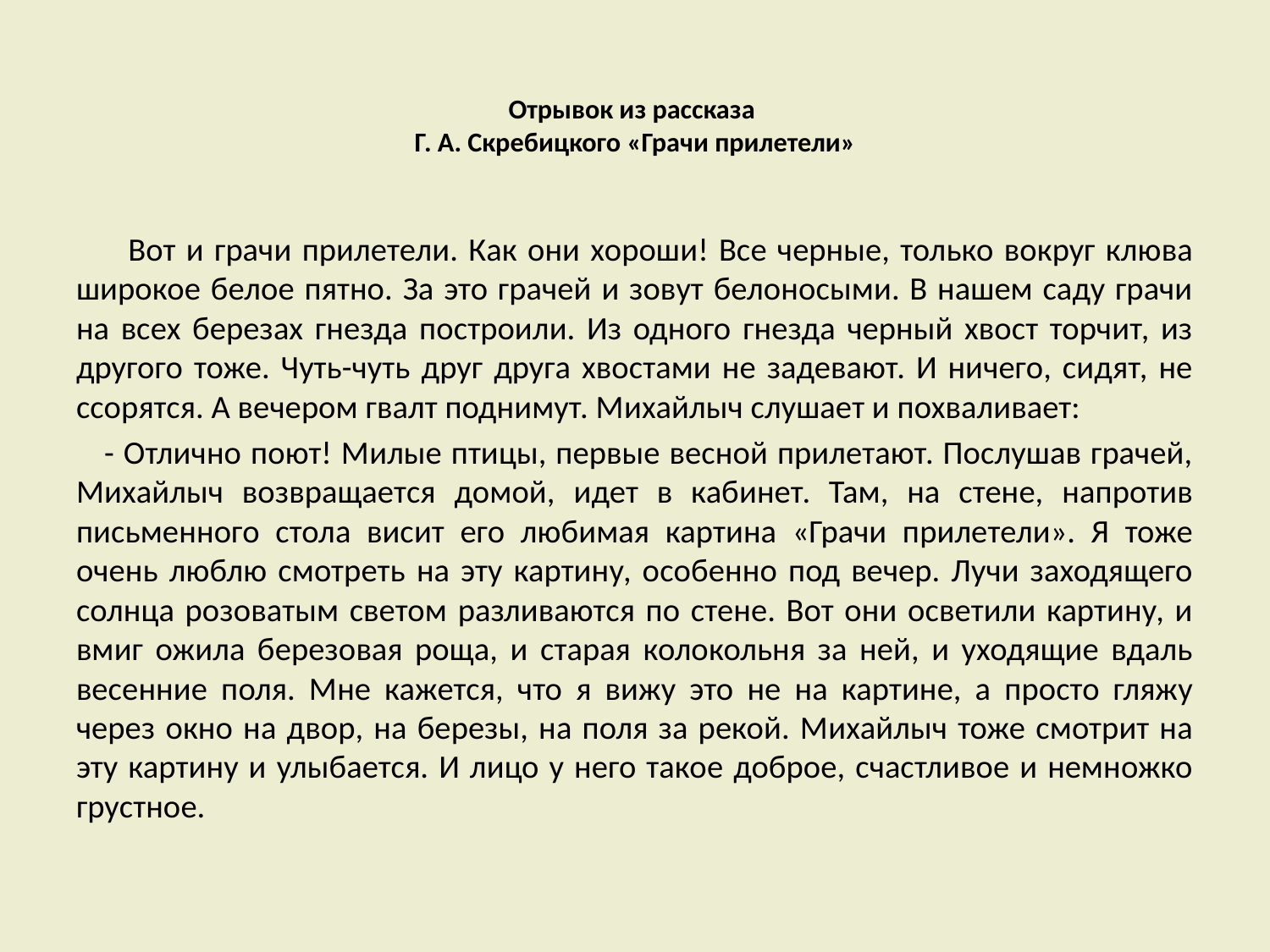

# Отрывок из рассказа Г. А. Скребицкого «Грачи прилетели»
     Вот и грачи прилетели. Как они хороши! Все черные, только вокруг клюва широкое белое пятно. За это грачей и зовут белоносыми. В нашем саду грачи на всех березах гнезда построили. Из одного гнезда черный хвост торчит, из другого тоже. Чуть-чуть друг друга хвостами не задевают. И ничего, сидят, не ссорятся. А вечером гвалт поднимут. Михайлыч слушает и похваливает:
   - Отлично поют! Милые птицы, первые весной прилетают. Послушав грачей, Михайлыч возвращается домой, идет в кабинет. Там, на стене, напротив письменного стола висит его любимая картина «Грачи прилетели». Я тоже очень люблю смотреть на эту картину, особенно под вечер. Лучи заходящего солнца розоватым светом разливаются по стене. Вот они осветили картину, и вмиг ожила березовая роща, и старая колокольня за ней, и уходящие вдаль весенние поля. Мне кажется, что я вижу это не на картине, а просто гляжу через окно на двор, на березы, на поля за рекой. Михайлыч тоже смотрит на эту картину и улыбается. И лицо у него такое доброе, счастливое и немножко грустное.